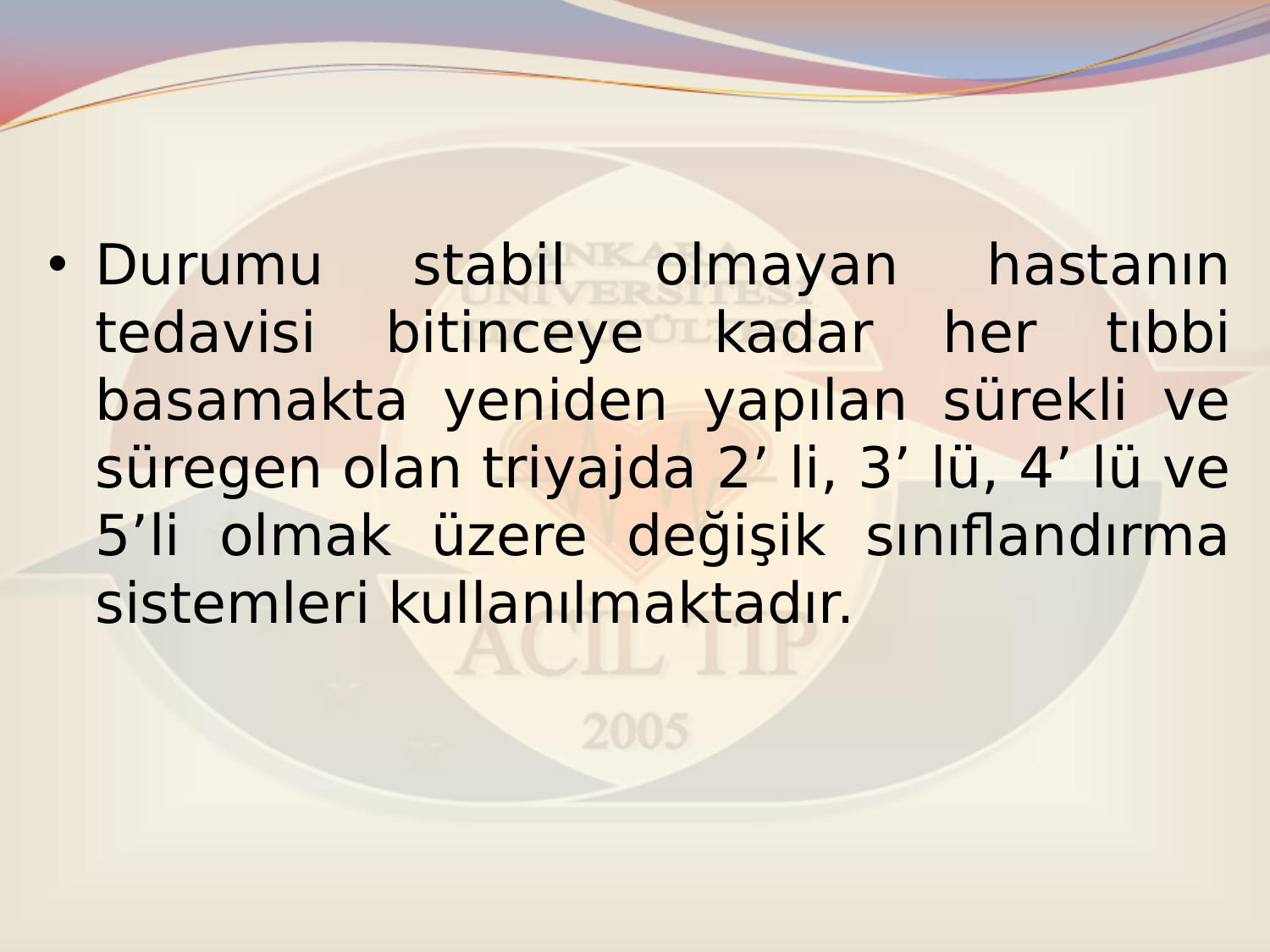

#
Durumu stabil olmayan hastanın tedavisi bitinceye kadar her tıbbi basamakta yeniden yapılan sürekli ve süregen olan triyajda 2’ li, 3’ lü, 4’ lü ve 5’li olmak üzere değişik sınıflandırma sistemleri kullanılmaktadır.